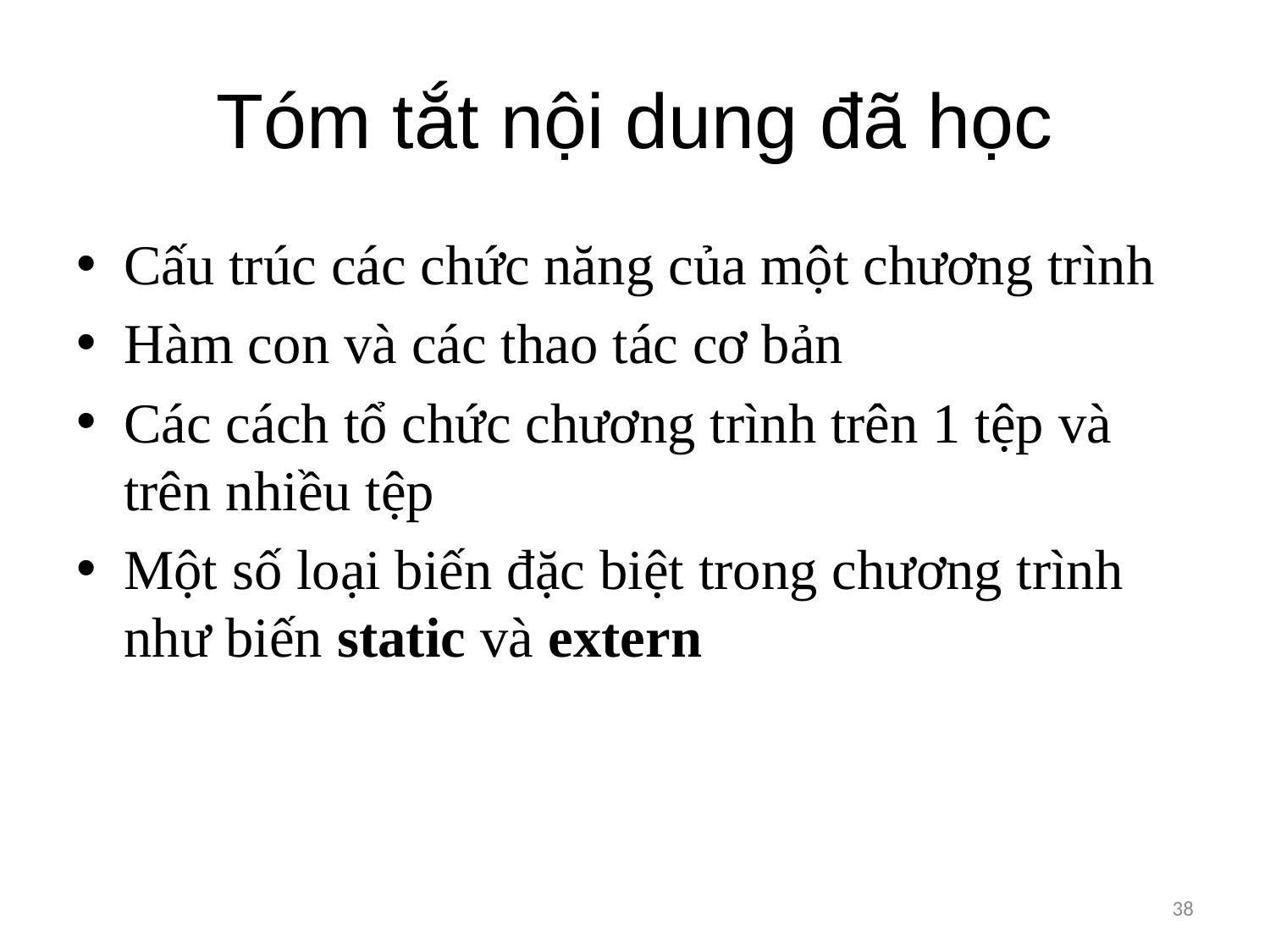

# Tóm tắt nội dung đã học
Cấu trúc các chức năng của một chương trình
Hàm con và các thao tác cơ bản
Các cách tổ chức chương trình trên 1 tệp và trên nhiều tệp
Một số loại biến đặc biệt trong chương trình như biến static và extern
38